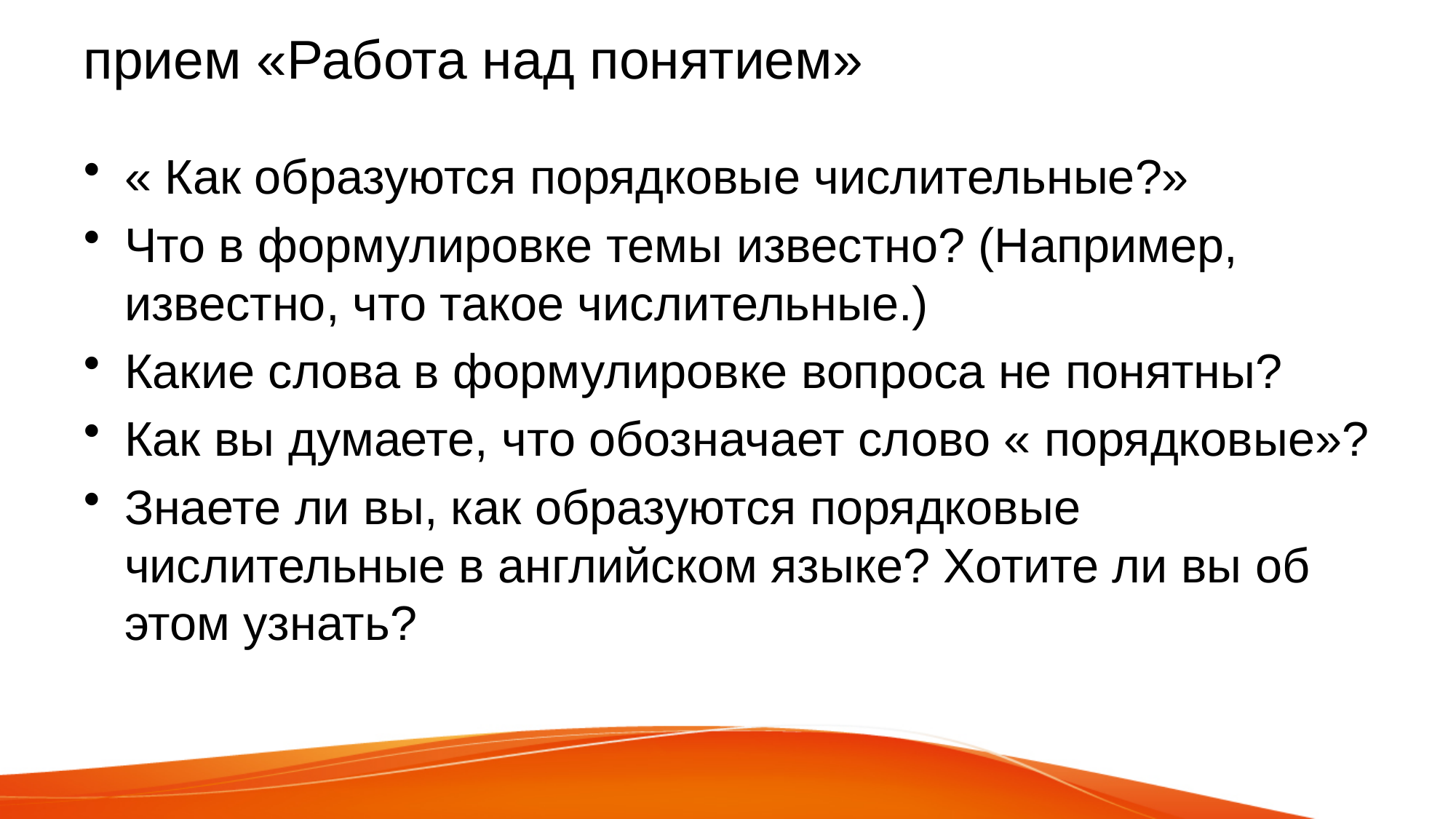

# прием «Работа над понятием»
« Как образуются порядковые числительные?»
Что в формулировке темы известно? (Например, известно, что такое числительные.)
Какие слова в формулировке вопроса не понятны?
Как вы думаете, что обозначает слово « порядковые»?
Знаете ли вы, как образуются порядковые числительные в английском языке? Хотите ли вы об этом узнать?